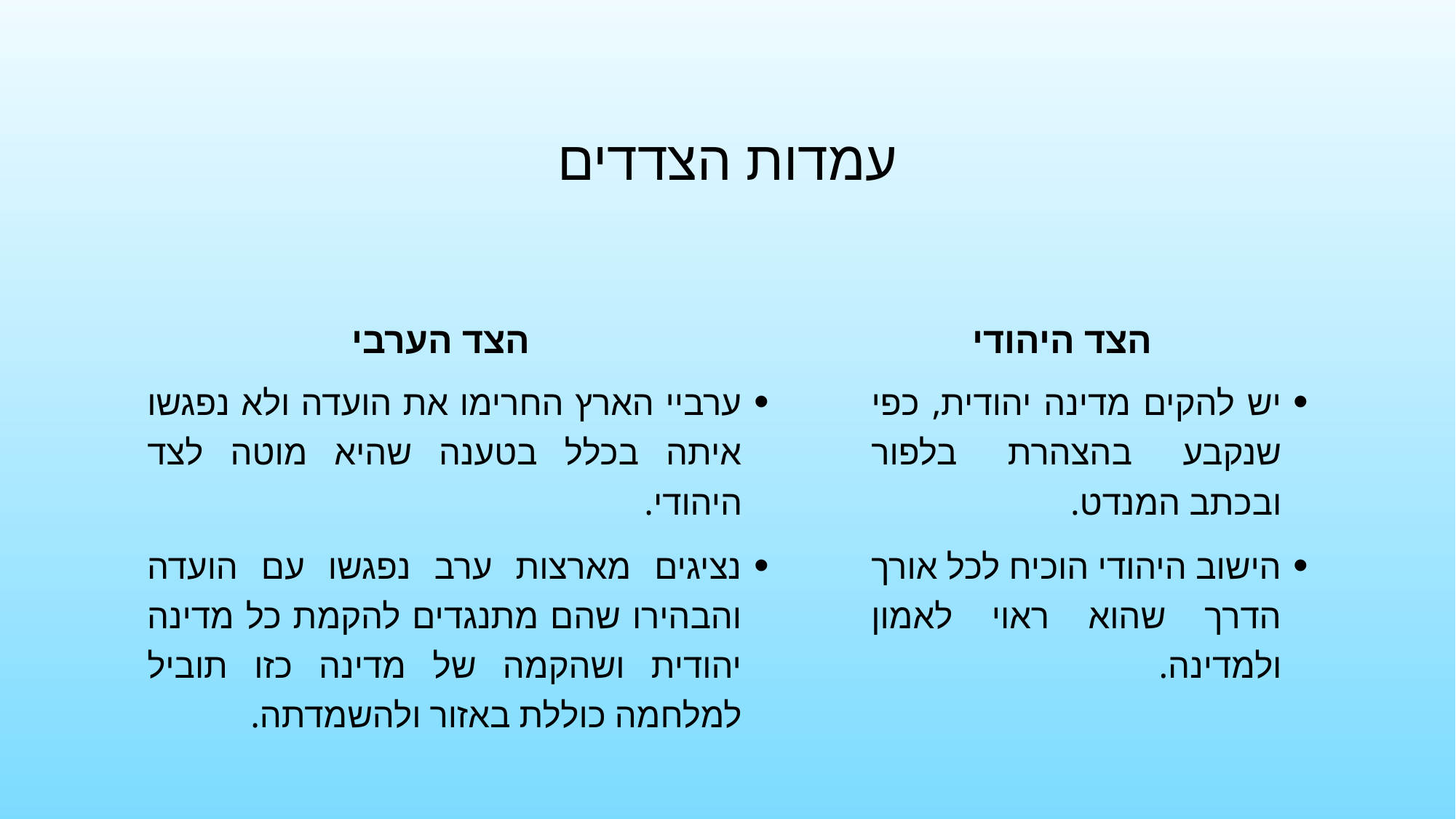

# עמדות הצדדים
הצד היהודי
הצד הערבי
ערביי הארץ החרימו את הועדה ולא נפגשו איתה בכלל בטענה שהיא מוטה לצד היהודי.
נציגים מארצות ערב נפגשו עם הועדה והבהירו שהם מתנגדים להקמת כל מדינה יהודית ושהקמה של מדינה כזו תוביל למלחמה כוללת באזור ולהשמדתה.
יש להקים מדינה יהודית, כפי שנקבע בהצהרת בלפור ובכתב המנדט.
הישוב היהודי הוכיח לכל אורך הדרך שהוא ראוי לאמון ולמדינה.